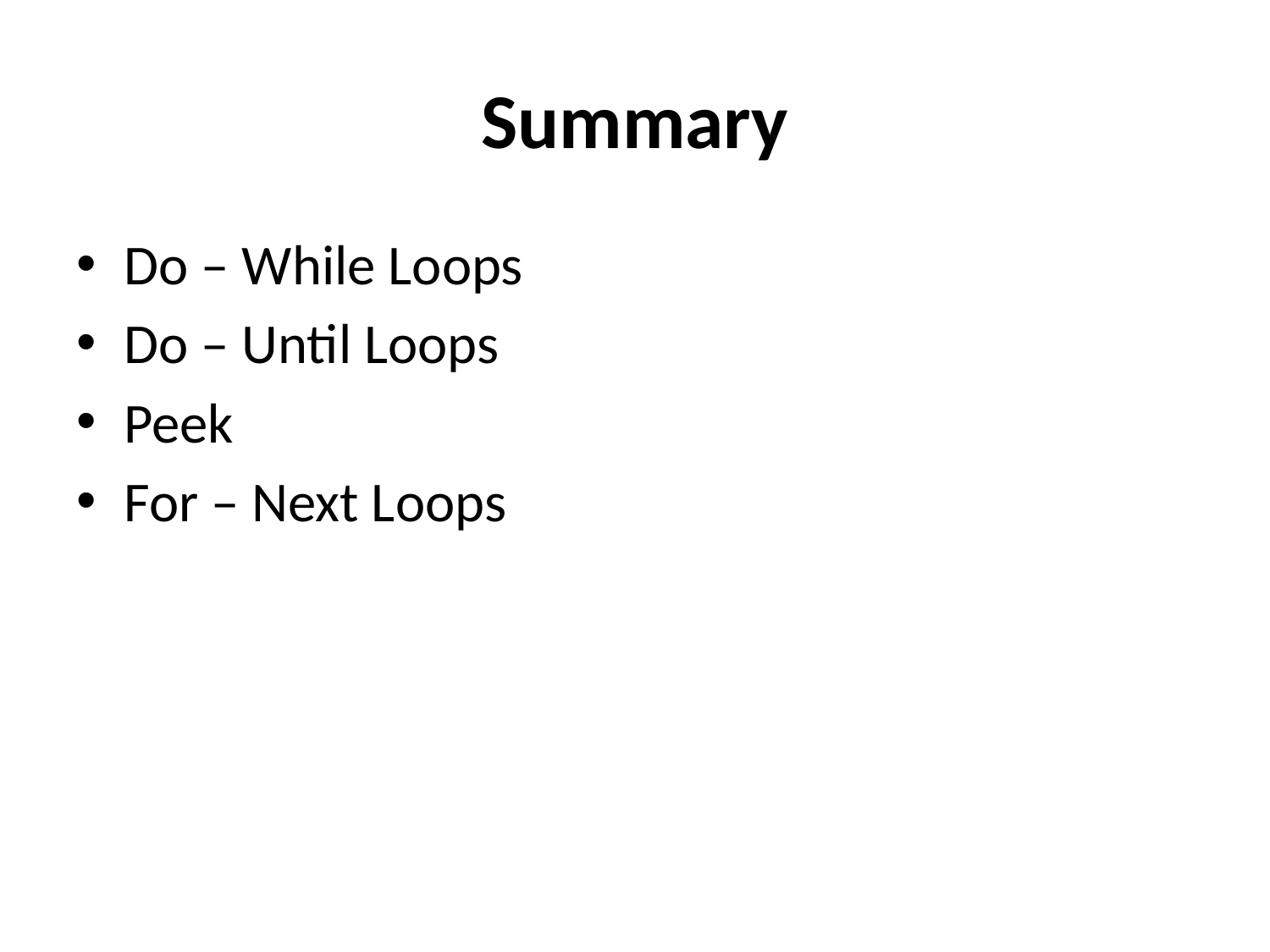

# Summary
Do – While Loops
Do – Until Loops
Peek
For – Next Loops